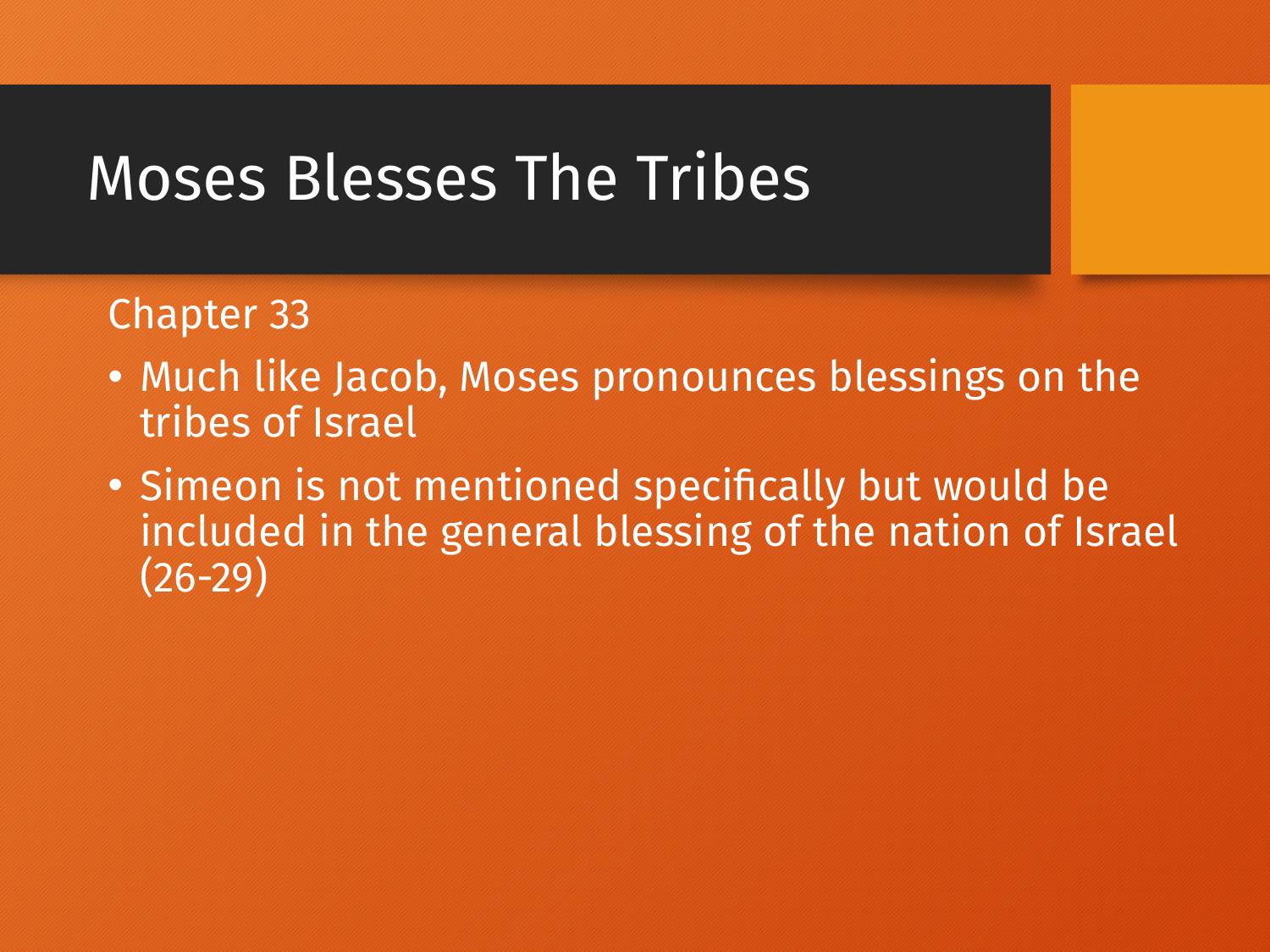

# Moses Blesses The Tribes
Chapter 33
Much like Jacob, Moses pronounces blessings on the tribes of Israel
Simeon is not mentioned specifically but would be included in the general blessing of the nation of Israel (26-29)